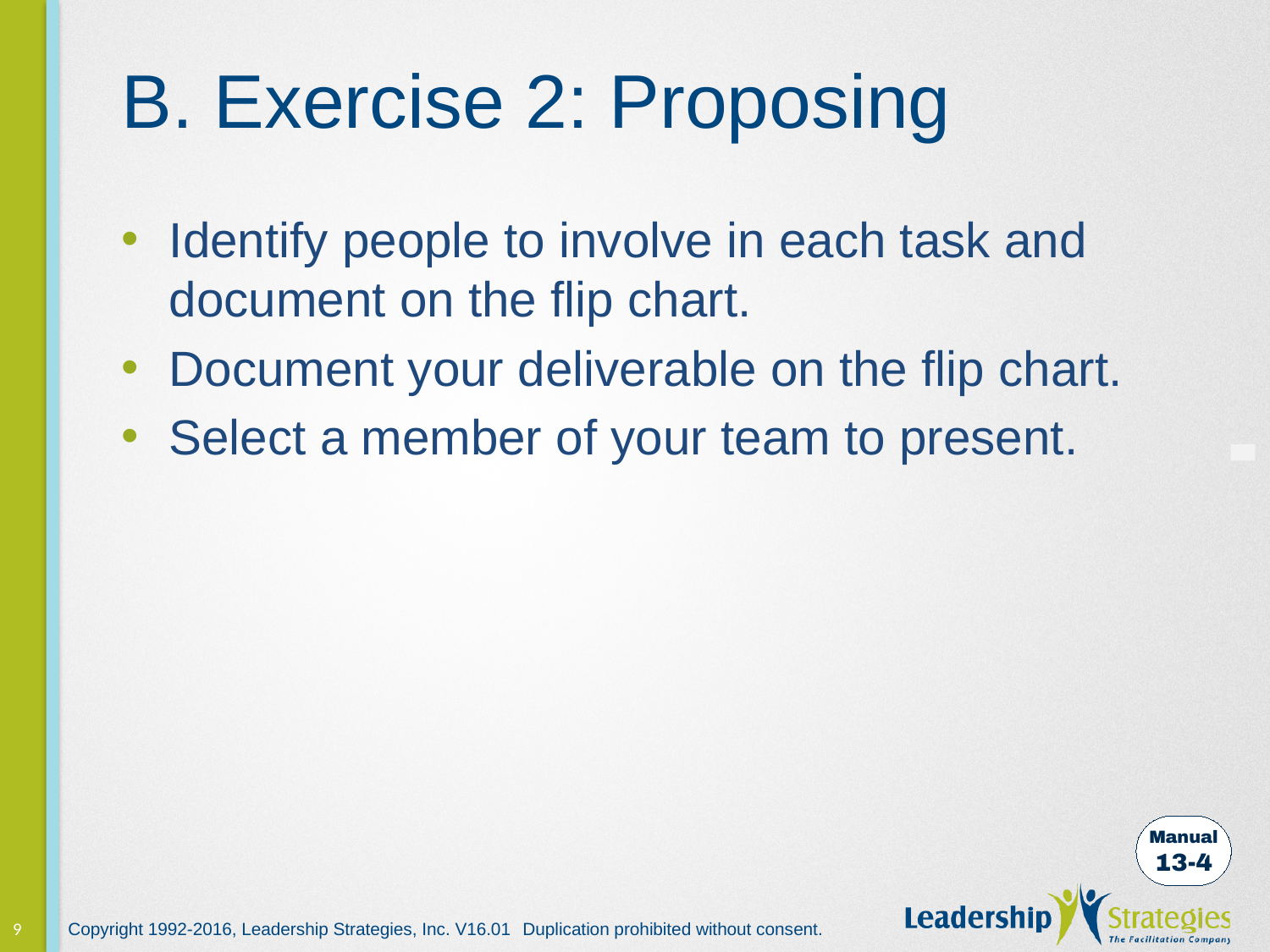

# B. Exercise 2: Proposing
Identify people to involve in each task and document on the flip chart.
Document your deliverable on the flip chart.
Select a member of your team to present.
-
Manual
13-4
9